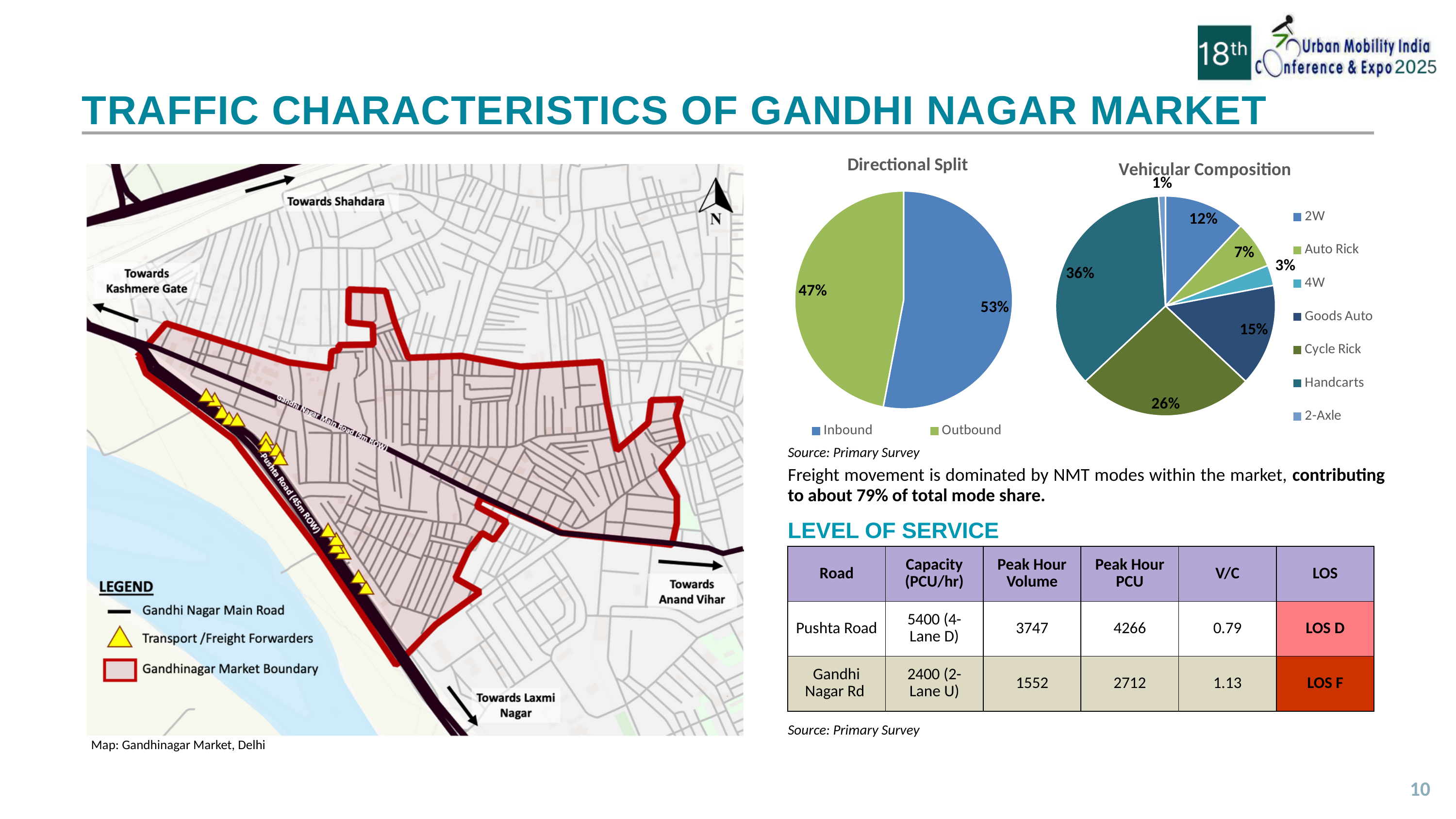

TRAFFIC CHARACTERISTICS OF GANDHI NAGAR MARKET

### Chart: Directional Split

| Category |  |
|---|---|
| Inbound  | 0.53 |
| Outbound | 0.47 |

### Chart: Vehicular Composition

| Category |  |
|---|---|
| 2W | 0.12 |
| Auto Rick | 0.07 |
| 4W | 0.03 |
| Goods Auto | 0.15 |
| Cycle Rick | 0.26 |
| Handcarts | 0.36 |
| 2-Axle | 0.01 |
Source: Primary Survey
Freight movement is dominated by NMT modes within the market, contributing to about 79% of total mode share.
LEVEL OF SERVICE
| Road | Capacity (PCU/hr) | Peak Hour Volume | Peak Hour PCU | V/C | LOS |
| --- | --- | --- | --- | --- | --- |
| Pushta Road | 5400 (4-Lane D) | 3747 | 4266 | 0.79 | LOS D |
| Gandhi Nagar Rd | 2400 (2-Lane U) | 1552 | 2712 | 1.13 | LOS F |
Source: Primary Survey
Map: Gandhinagar Market, Delhi
10